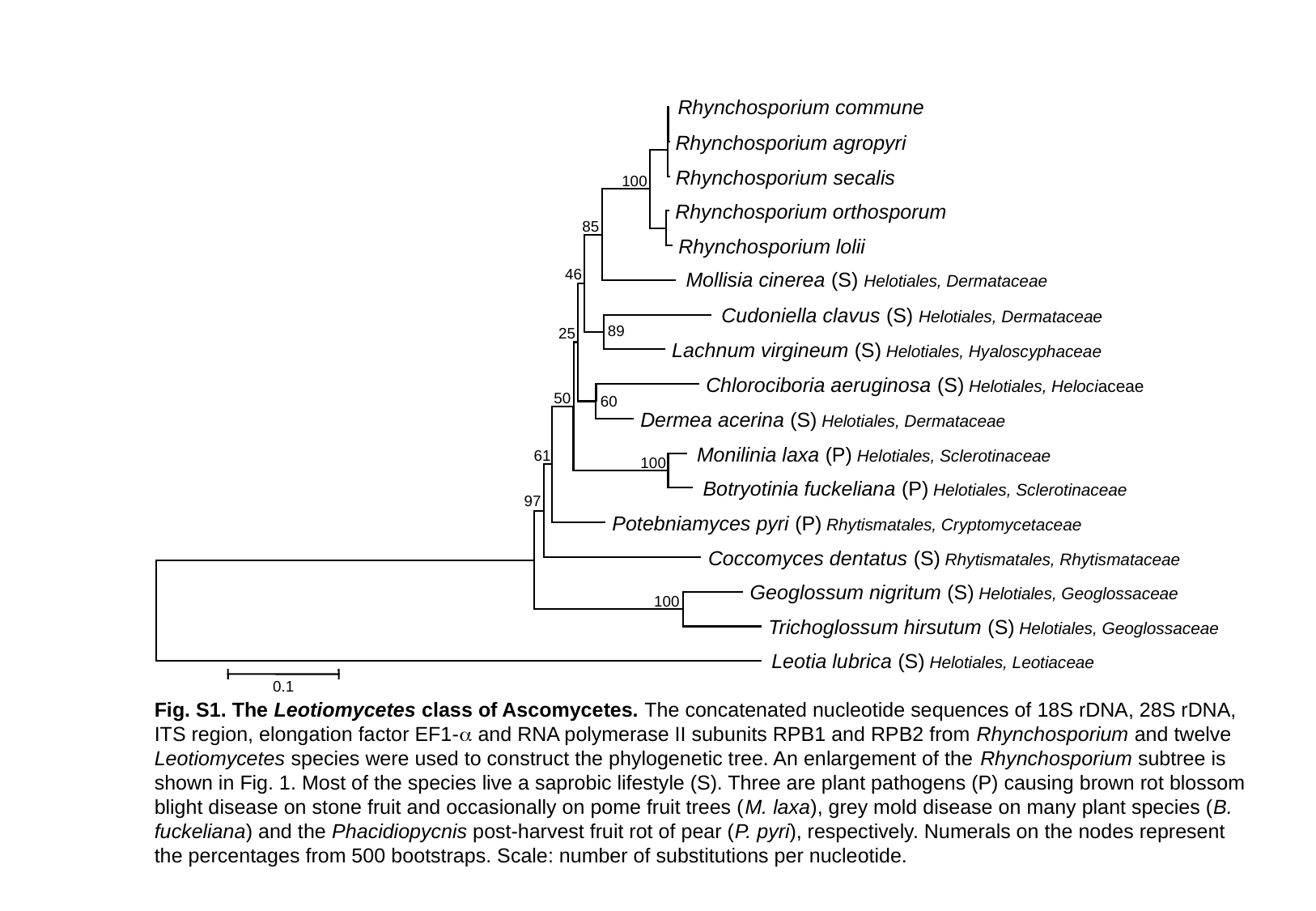

Rhynchosporium commune

 Rhynchosporium agropyri

 Rhynchosporium secalis
100

 Rhynchosporium orthosporum

85

 Rhynchosporium lolii

46
 Mollisia cinerea (S) Helotiales, Dermataceae

 Cudoniella clavus (S) Helotiales, Dermataceae

89
25

 Lachnum virgineum (S) Helotiales, Hyaloscyphaceae

 Chlorociboria aeruginosa (S) Helotiales, Helociaceae

50
60

 Dermea acerina (S) Helotiales, Dermataceae
 Monilinia laxa (P) Helotiales, Sclerotinaceae
61
100

 Botryotinia fuckeliana (P) Helotiales, Sclerotinaceae
97

 Potebniamyces pyri (P) Rhytismatales, Cryptomycetaceae

 Coccomyces dentatus (S) Rhytismatales, Rhytismataceae

 Geoglossum nigritum (S) Helotiales, Geoglossaceae
100

 Trichoglossum hirsutum (S) Helotiales, Geoglossaceae
 Leotia lubrica (S) Helotiales, Leotiaceae

0.1
Fig. S1. The Leotiomycetes class of Ascomycetes. The concatenated nucleotide sequences of 18S rDNA, 28S rDNA, ITS region, elongation factor EF1-α and RNA polymerase II subunits RPB1 and RPB2 from Rhynchosporium and twelve Leotiomycetes species were used to construct the phylogenetic tree. An enlargement of the Rhynchosporium subtree is shown in Fig. 1. Most of the species live a saprobic lifestyle (S). Three are plant pathogens (P) causing brown rot blossom blight disease on stone fruit and occasionally on pome fruit trees (M. laxa), grey mold disease on many plant species (B. fuckeliana) and the Phacidiopycnis post-harvest fruit rot of pear (P. pyri), respectively. Numerals on the nodes represent the percentages from 500 bootstraps. Scale: number of substitutions per nucleotide.